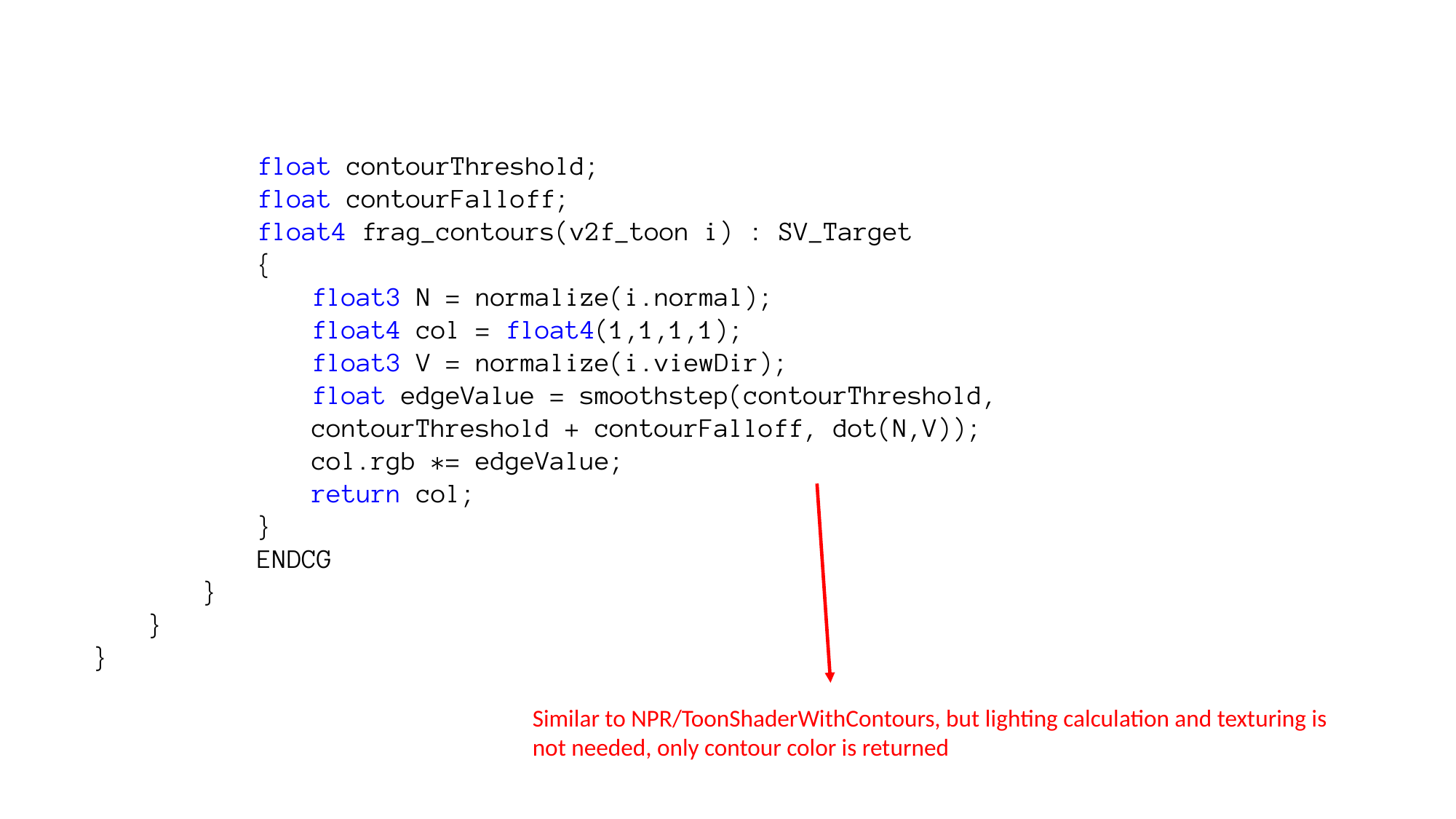

float contourThreshold;
float contourFalloff;
float4 frag_contours(v2f_toon i) : SV_Target
{
float3 N = normalize(i.normal);
float4 col = float4(1,1,1,1);
float3 V = normalize(i.viewDir);
float edgeValue = smoothstep(contourThreshold, contourThreshold + contourFalloff, dot(N,V));
col.rgb *= edgeValue;
return col;
}
ENDCG
}
}
}
Similar to NPR/ToonShaderWithContours, but lighting calculation and texturing is not needed, only contour color is returned